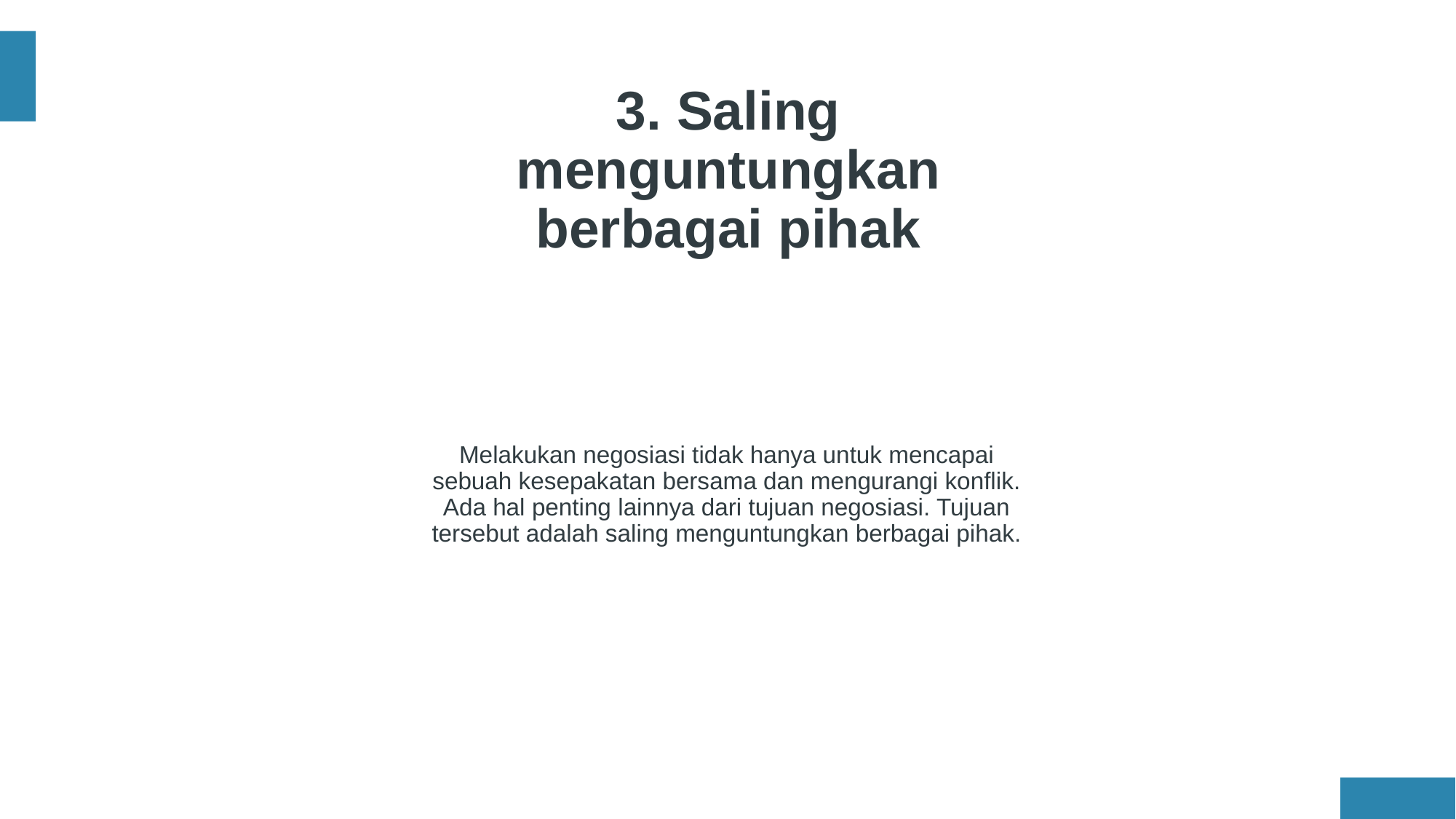

# 3. Saling menguntungkan berbagai pihak
Melakukan negosiasi tidak hanya untuk mencapai sebuah kesepakatan bersama dan mengurangi konflik. Ada hal penting lainnya dari tujuan negosiasi. Tujuan tersebut adalah saling menguntungkan berbagai pihak.